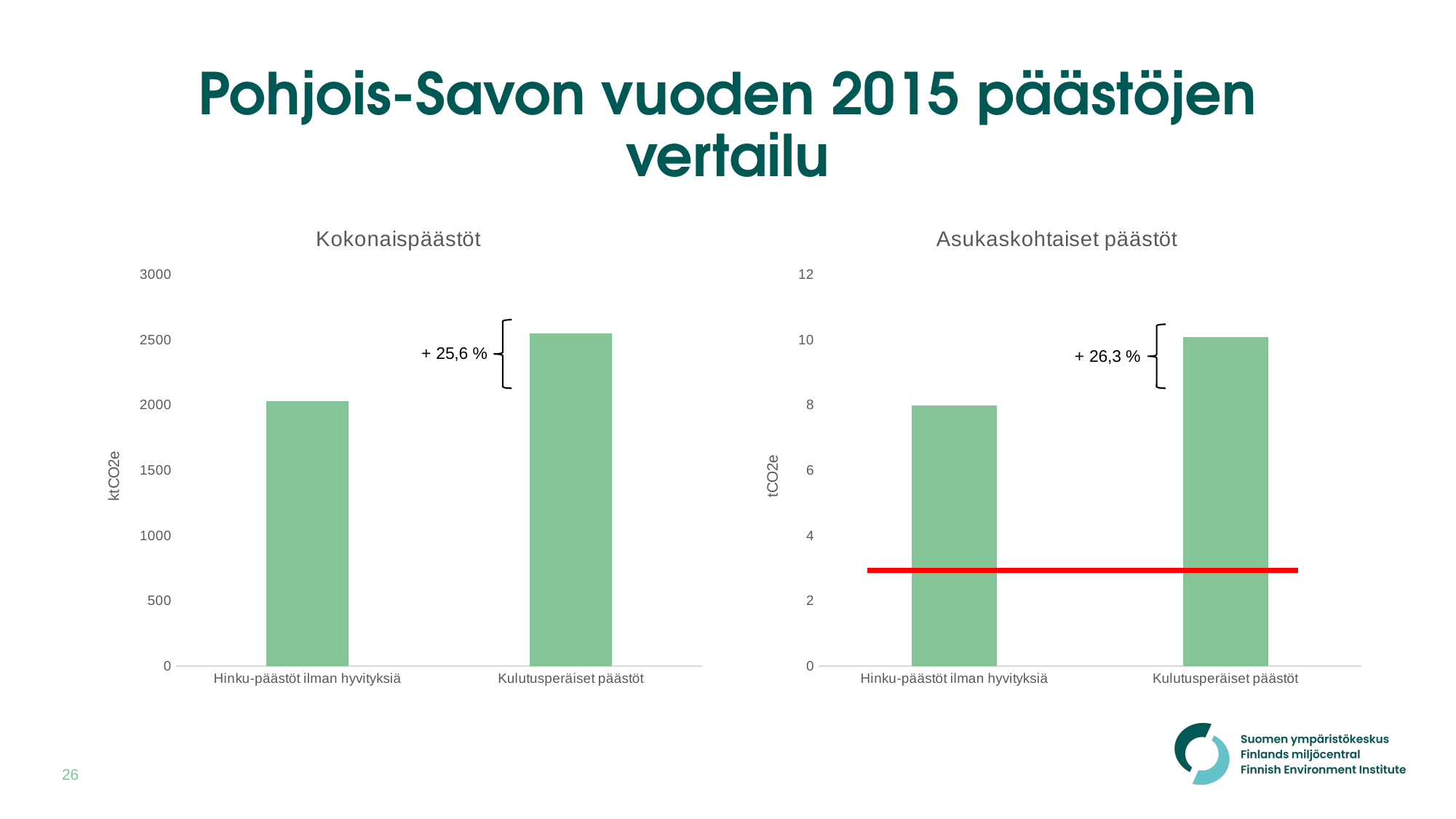

# Pohjois-Savon vuoden 2015 päästöjen vertailu

### Chart: Kokonaispäästöt

| Category |  |
|---|---|
| Hinku-päästöt ilman hyvityksiä | 2032.2 |
| Kulutusperäiset päästöt | 2551.5 |

### Chart: Asukaskohtaiset päästöt

| Category |  |
|---|---|
| Hinku-päästöt ilman hyvityksiä | 8.0 |
| Kulutusperäiset päästöt | 10.1 |